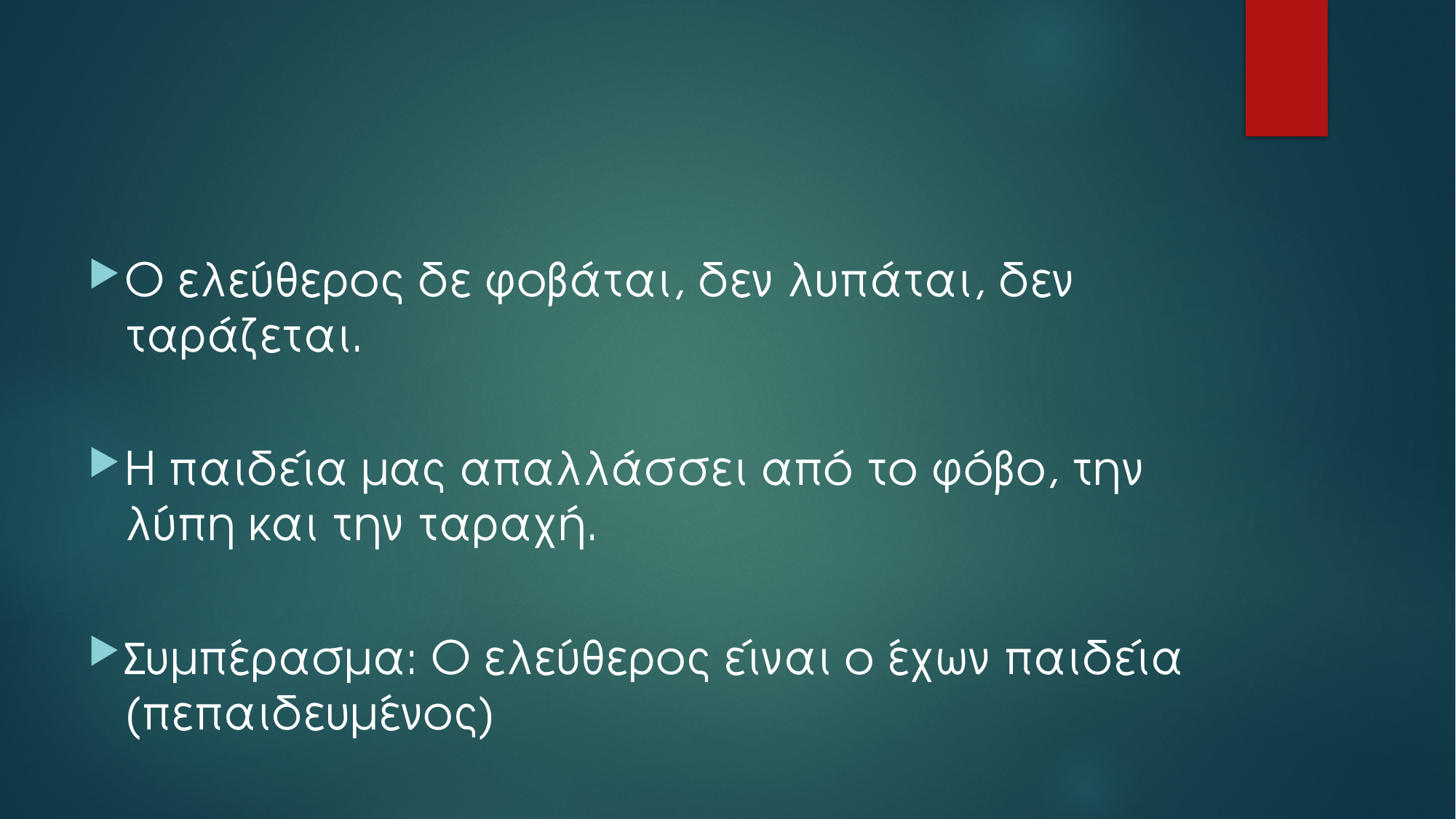

Ο ελεύθερος δε φοβάται, δεν λυπάται, δεν ταράζεται.

Η παιδεία μας απαλλάσσει από το φόβο, την λύπη και την ταραχή.

Συμπέρασμα: Ο ελεύθερος είναι ο έχων παιδεία (πεπαιδευμένος)